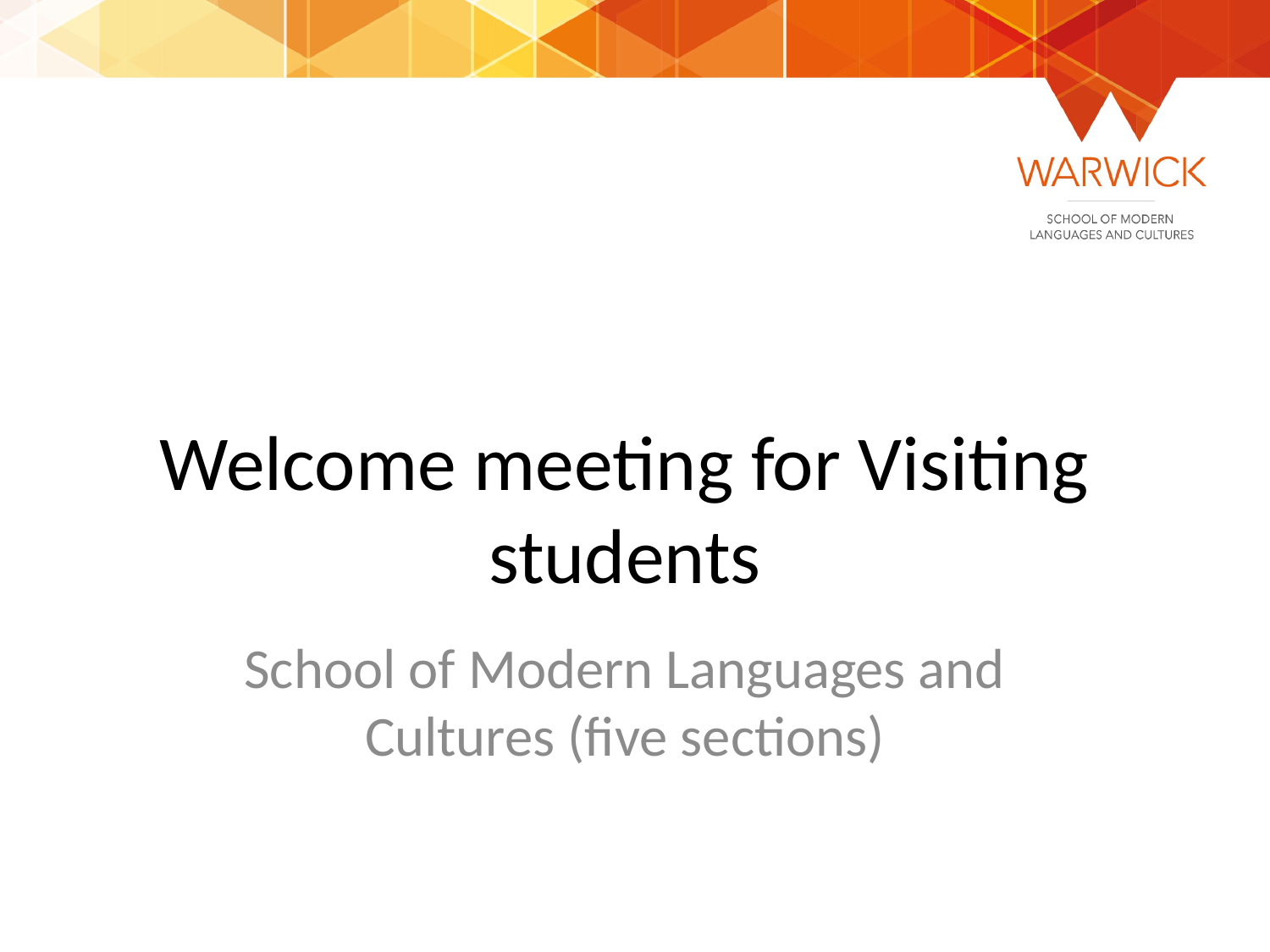

# Welcome meeting for Visiting students
School of Modern Languages and Cultures (five sections)